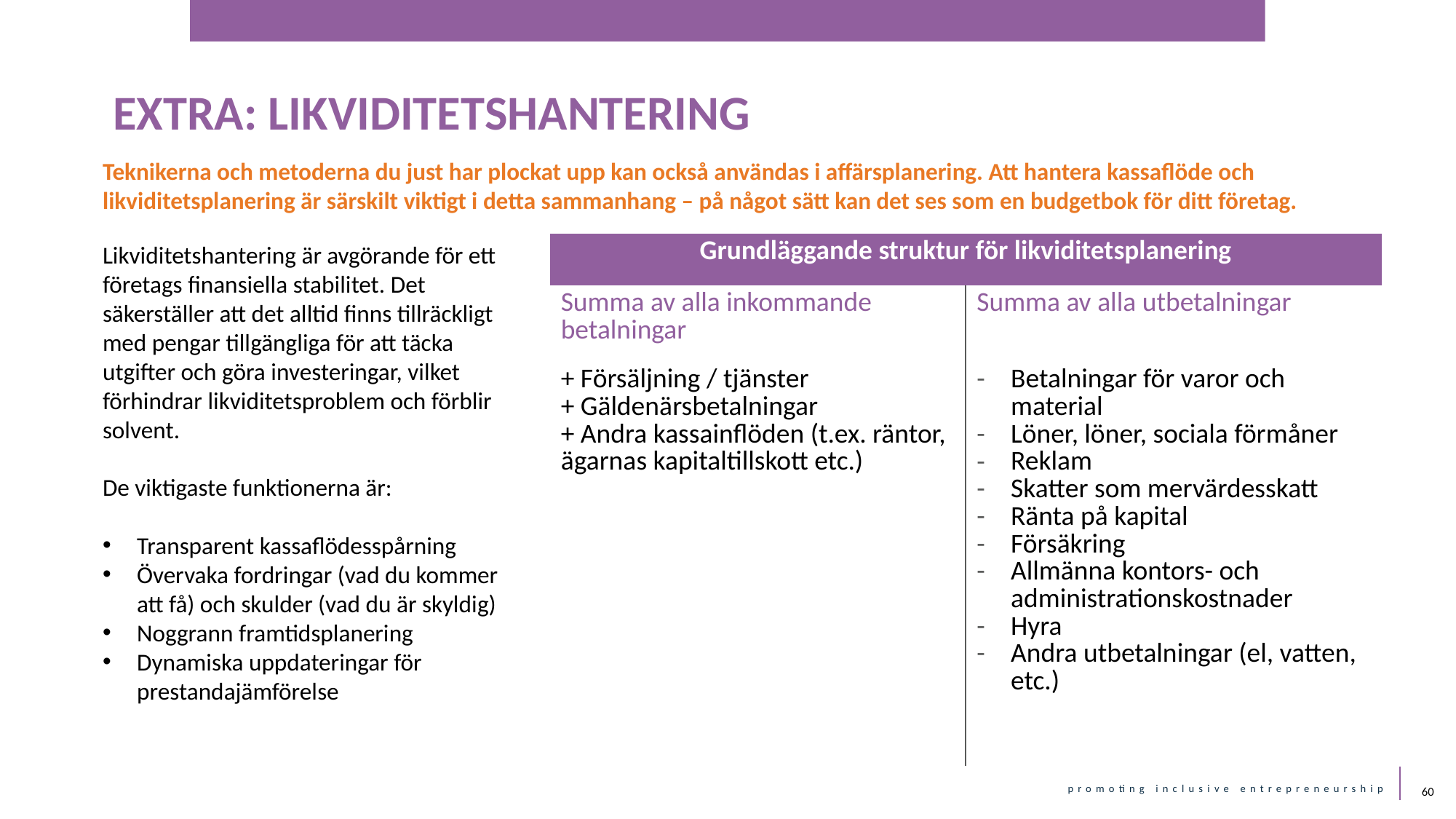

EXTRA: LIKVIDITETSHANTERING
Teknikerna och metoderna du just har plockat upp kan också användas i affärsplanering. Att hantera kassaflöde och likviditetsplanering är särskilt viktigt i detta sammanhang – på något sätt kan det ses som en budgetbok för ditt företag.
| Grundläggande struktur för likviditetsplanering |  |
| --- | --- |
| Summa av alla inkommande betalningar | Summa av alla utbetalningar |
| + Försäljning / tjänster + Gäldenärsbetalningar + Andra kassainflöden (t.ex. räntor, ägarnas kapitaltillskott etc.) | Betalningar för varor och material Löner, löner, sociala förmåner Reklam Skatter som mervärdesskatt Ränta på kapital Försäkring Allmänna kontors- och administrationskostnader Hyra Andra utbetalningar (el, vatten, etc.) |
Likviditetshantering är avgörande för ett företags finansiella stabilitet. Det säkerställer att det alltid finns tillräckligt med pengar tillgängliga för att täcka utgifter och göra investeringar, vilket förhindrar likviditetsproblem och förblir solvent.

De viktigaste funktionerna är:

Transparent kassaflödesspårning
Övervaka fordringar (vad du kommer att få) och skulder (vad du är skyldig)
Noggrann framtidsplanering
Dynamiska uppdateringar för prestandajämförelse
60